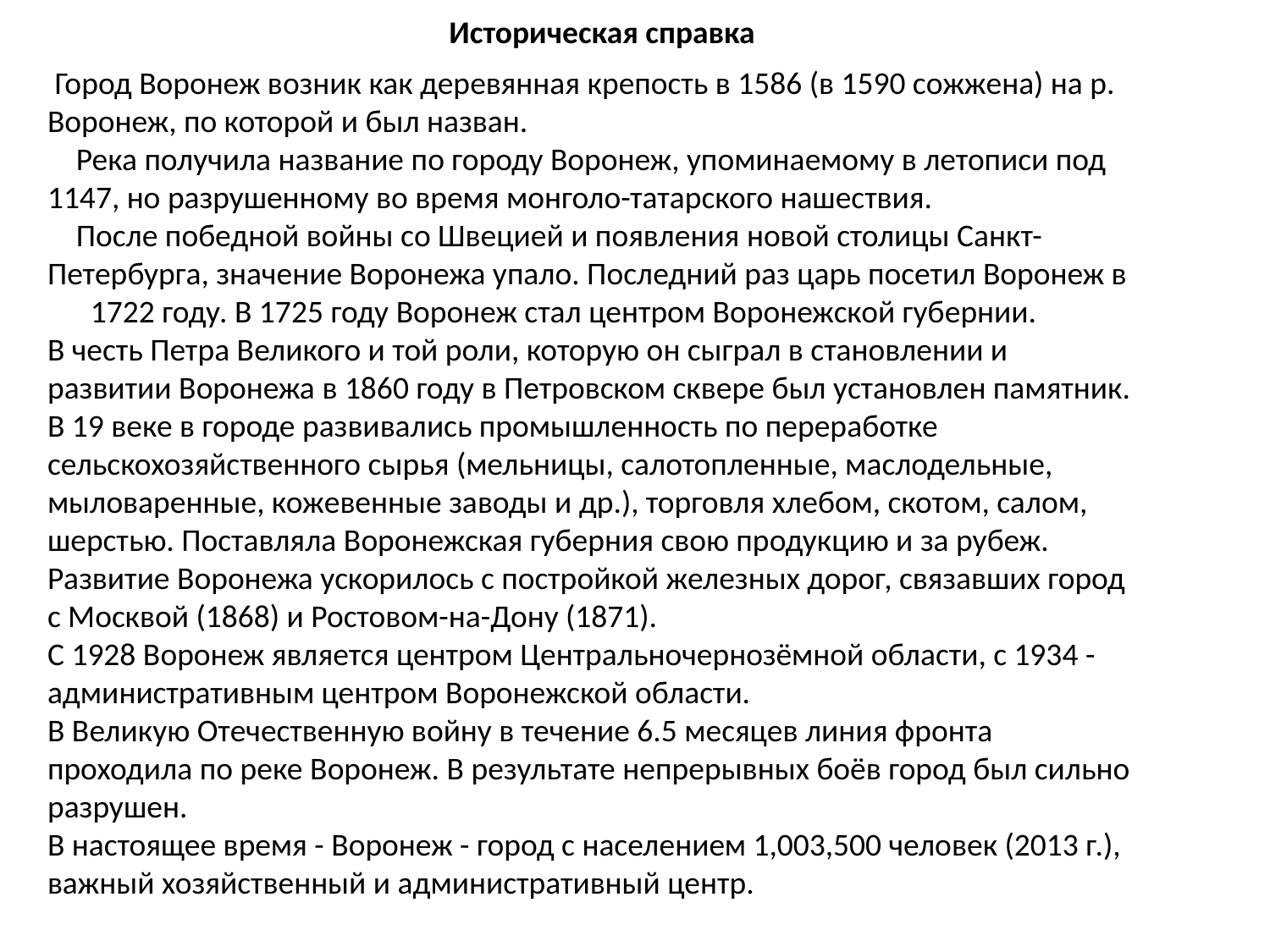

Историческая справка
 Город Воронеж возник как деревянная крепость в 1586 (в 1590 сожжена) на р. Воронеж, по которой и был назван.
    Река получила название по городу Воронеж, упоминаемому в летописи под 1147, но разрушенному во время монголо-татарского нашествия.
    После победной войны со Швецией и появления новой столицы Санкт-Петербурга, значение Воронежа упало. Последний раз царь посетил Воронеж в       1722 году. В 1725 году Воронеж стал центром Воронежской губернии.
В честь Петра Великого и той роли, которую он сыграл в становлении и развитии Воронежа в 1860 году в Петровском сквере был установлен памятник.
В 19 веке в городе развивались промышленность по переработке сельскохозяйственного сырья (мельницы, салотопленные, маслодельные, мыловаренные, кожевенные заводы и др.), торговля хлебом, скотом, салом, шерстью. Поставляла Воронежская губерния свою продукцию и за рубеж.
Развитие Воронежа ускорилось с постройкой железных дорог, связавших город с Москвой (1868) и Ростовом-на-Дону (1871).
С 1928 Воронеж является центром Центральночернозёмной области, с 1934 - административным центром Воронежской области.
В Великую Отечественную войну в течение 6.5 месяцев линия фронта проходила по реке Воронеж. В результате непрерывных боёв город был сильно разрушен.
В настоящее время - Воронеж - город с населением 1,003,500 человек (2013 г.), важный хозяйственный и административный центр.